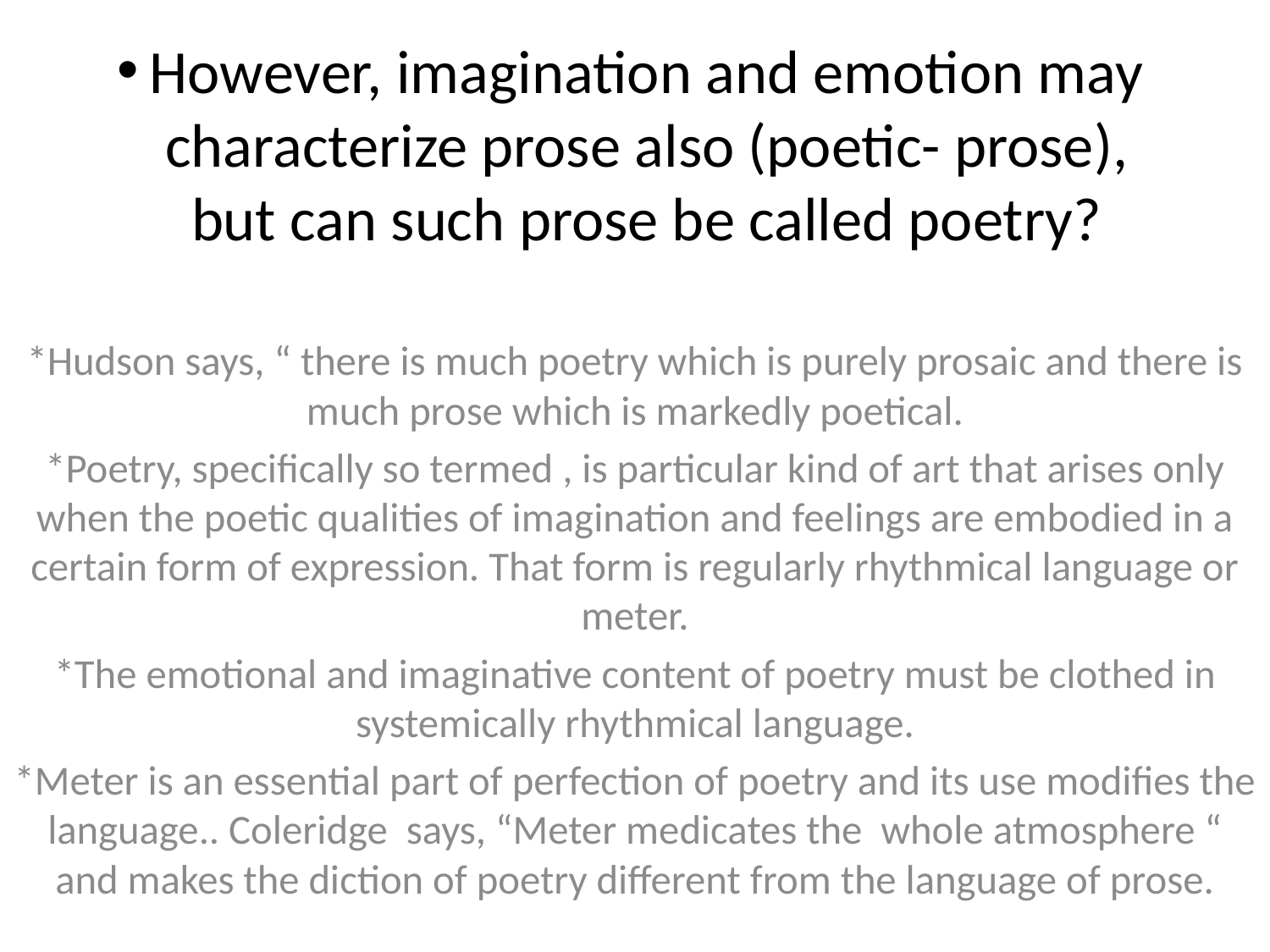

# However, imagination and emotion may characterize prose also (poetic- prose), but can such prose be called poetry?
*Hudson says, “ there is much poetry which is purely prosaic and there is much prose which is markedly poetical.
*Poetry, specifically so termed , is particular kind of art that arises only when the poetic qualities of imagination and feelings are embodied in a certain form of expression. That form is regularly rhythmical language or meter.
*The emotional and imaginative content of poetry must be clothed in systemically rhythmical language.
*Meter is an essential part of perfection of poetry and its use modifies the language.. Coleridge  says, “Meter medicates the  whole atmosphere “ and makes the diction of poetry different from the language of prose.